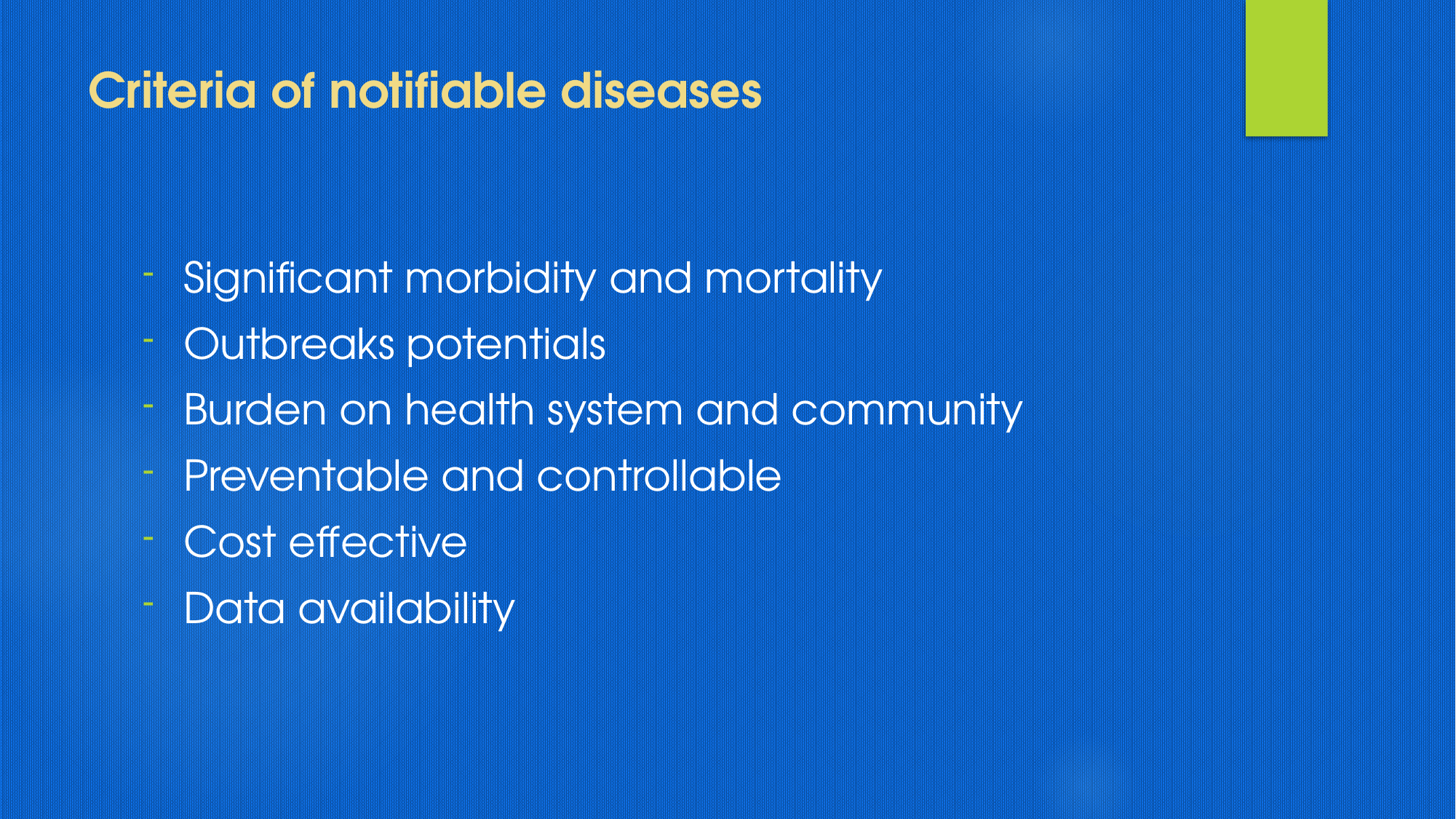

# Criteria of notifiable diseases
Significant morbidity and mortality
Outbreaks potentials
Burden on health system and community
Preventable and controllable
Cost effective
Data availability